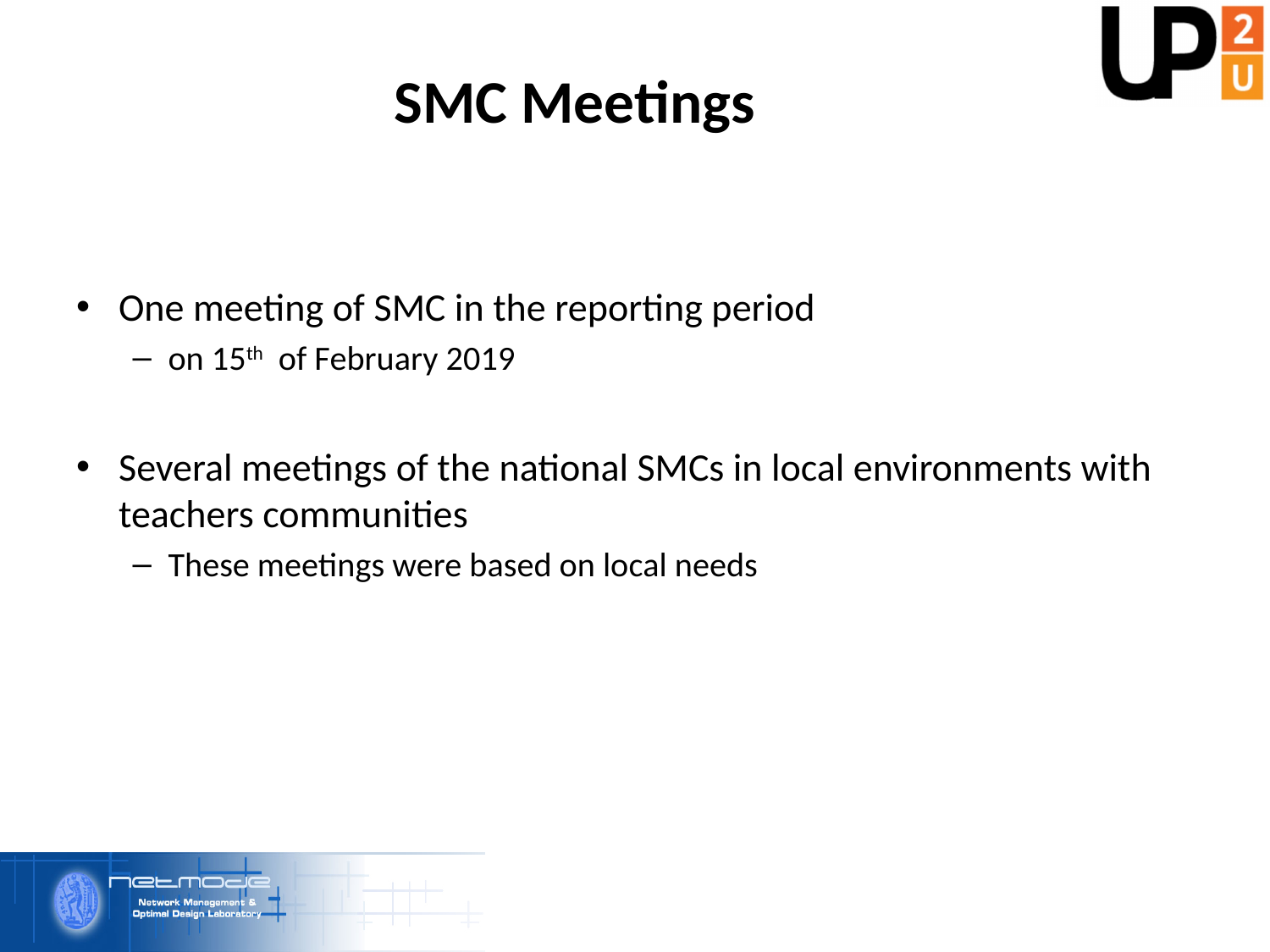

# SMC Meetings
One meeting of SMC in the reporting period
on 15th  of February 2019

Several meetings of the national SMCs in local environments with teachers communities
These meetings were based on local needs